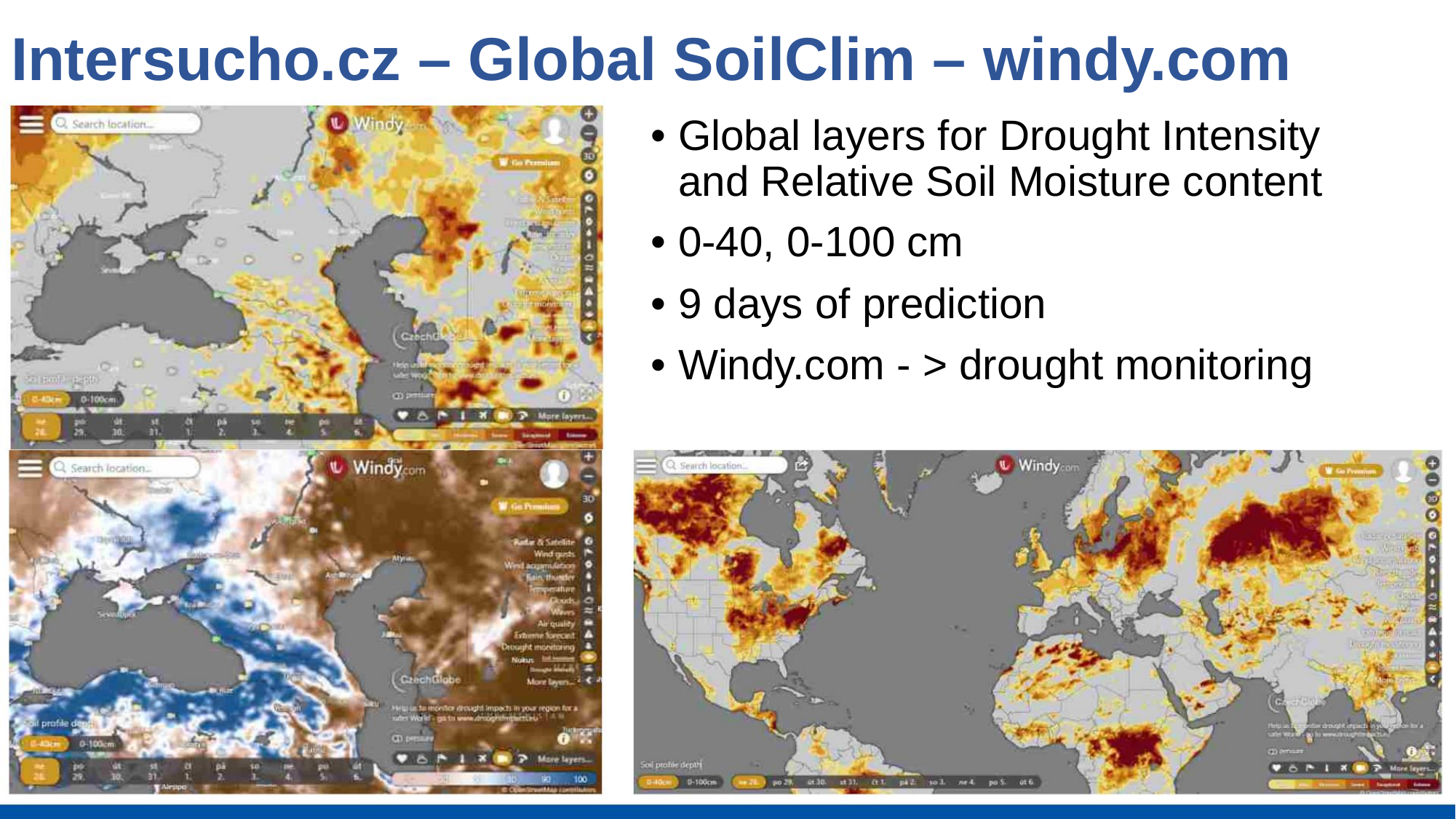

Intersucho.cz – Global SoilClim – windy.com
• Global layers for Drought Intensity
and Relative Soil Moisture content
• 0-40, 0-100 cm
• 9 days of prediction
• Windy.com - > drought monitoring